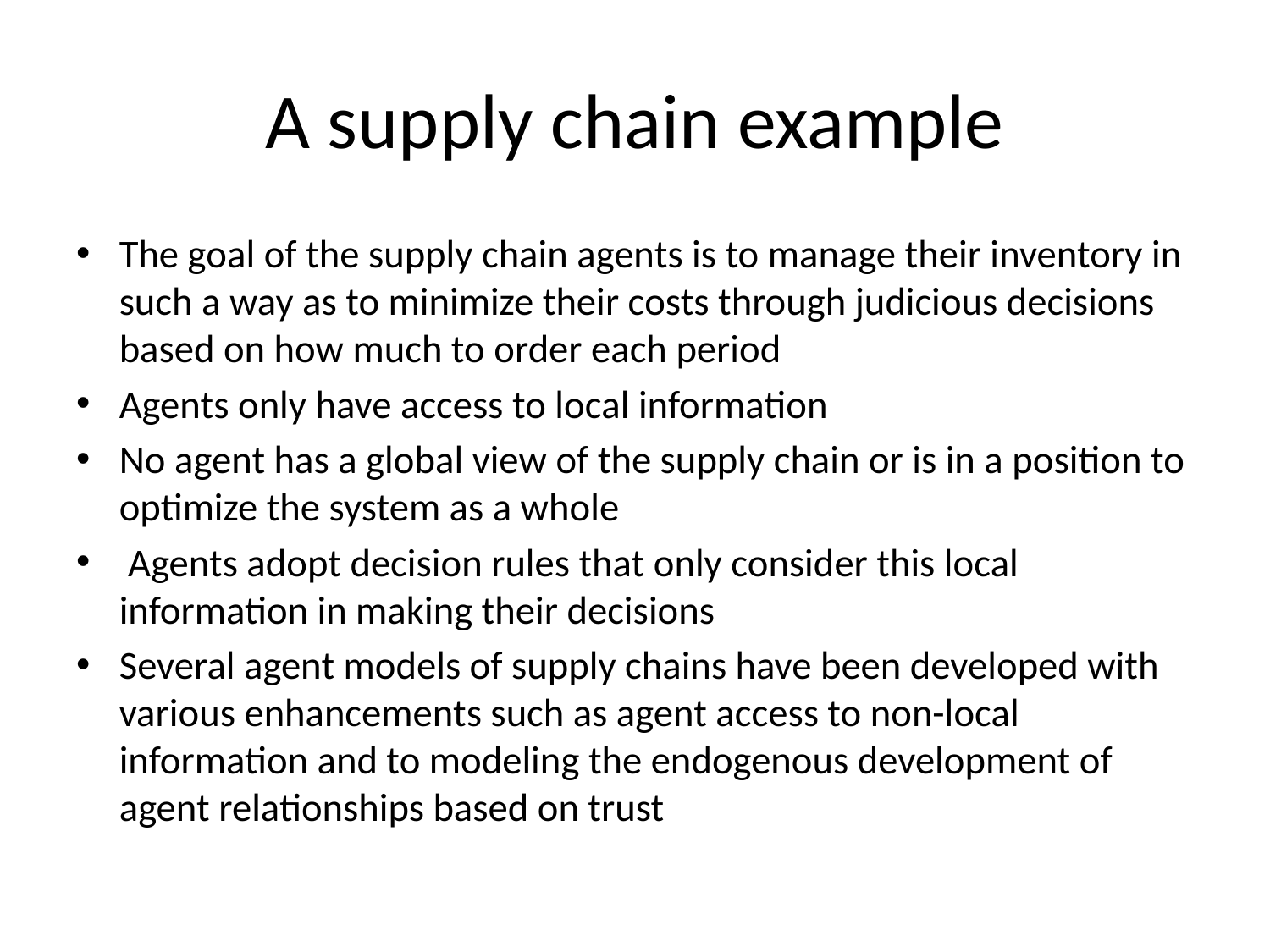

# A supply chain example
The goal of the supply chain agents is to manage their inventory in such a way as to minimize their costs through judicious decisions based on how much to order each period
Agents only have access to local information
No agent has a global view of the supply chain or is in a position to optimize the system as a whole
 Agents adopt decision rules that only consider this local information in making their decisions
Several agent models of supply chains have been developed with various enhancements such as agent access to non-local information and to modeling the endogenous development of agent relationships based on trust